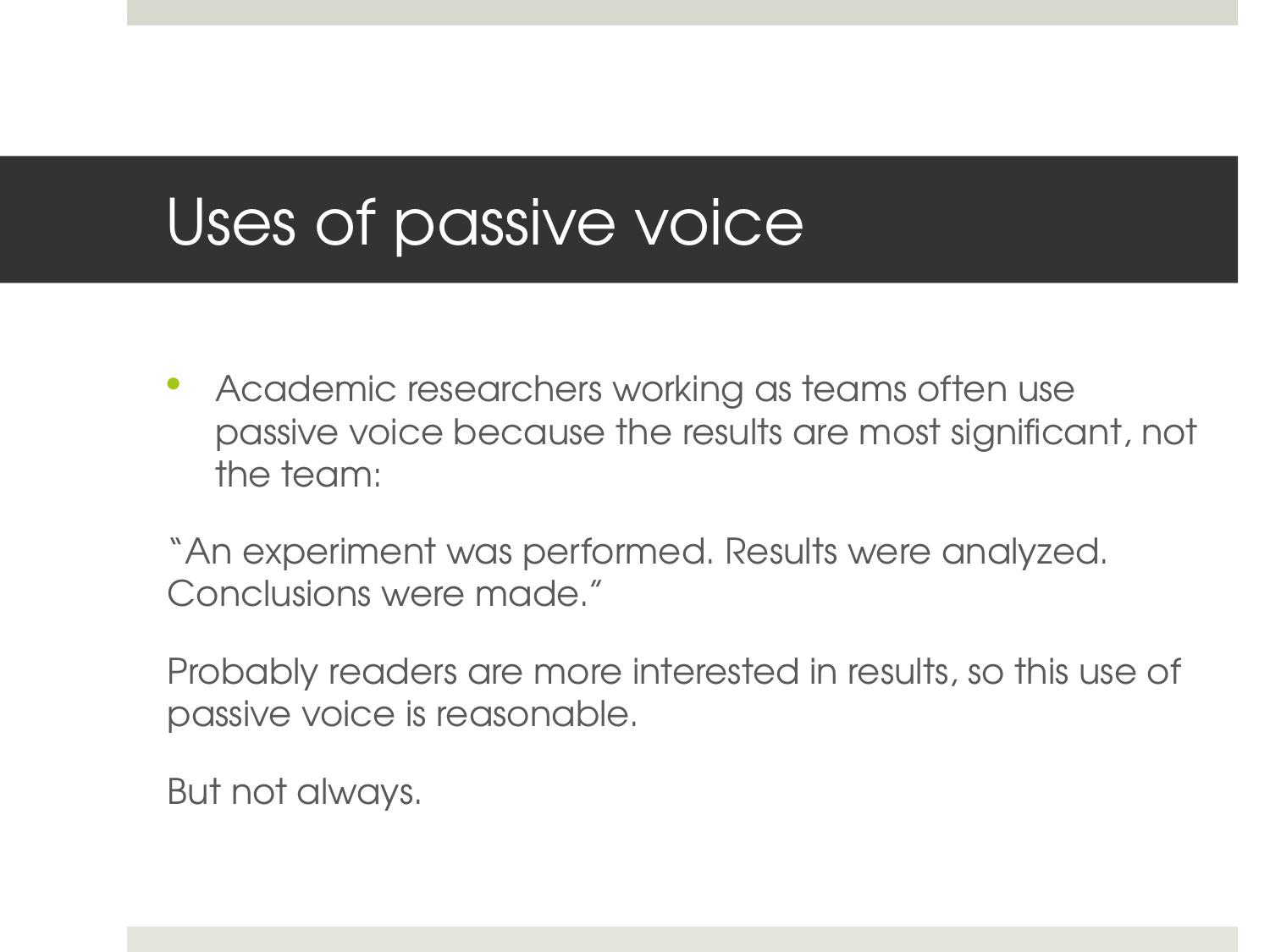

# Uses of passive voice
Academic researchers working as teams often use passive voice because the results are most significant, not the team:
“An experiment was performed. Results were analyzed. Conclusions were made.”
Probably readers are more interested in results, so this use of passive voice is reasonable.
But not always.